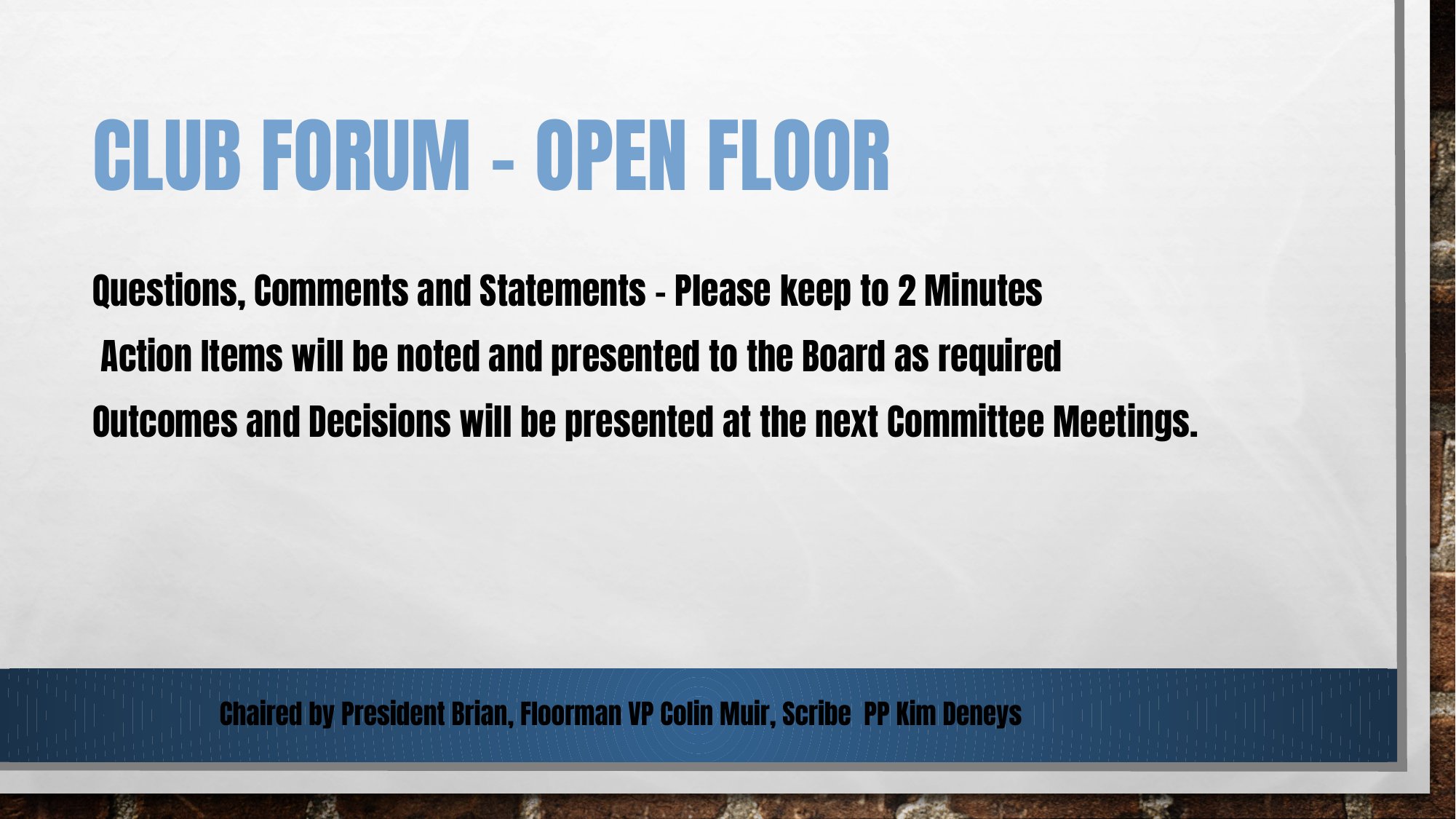

# Club Forum - Open Floor
Questions, Comments and Statements – Please keep to 2 Minutes
 Action Items will be noted and presented to the Board as required
Outcomes and Decisions will be presented at the next Committee Meetings.
Chaired by President Brian, Floorman VP Colin Muir, Scribe  PP Kim Deneys